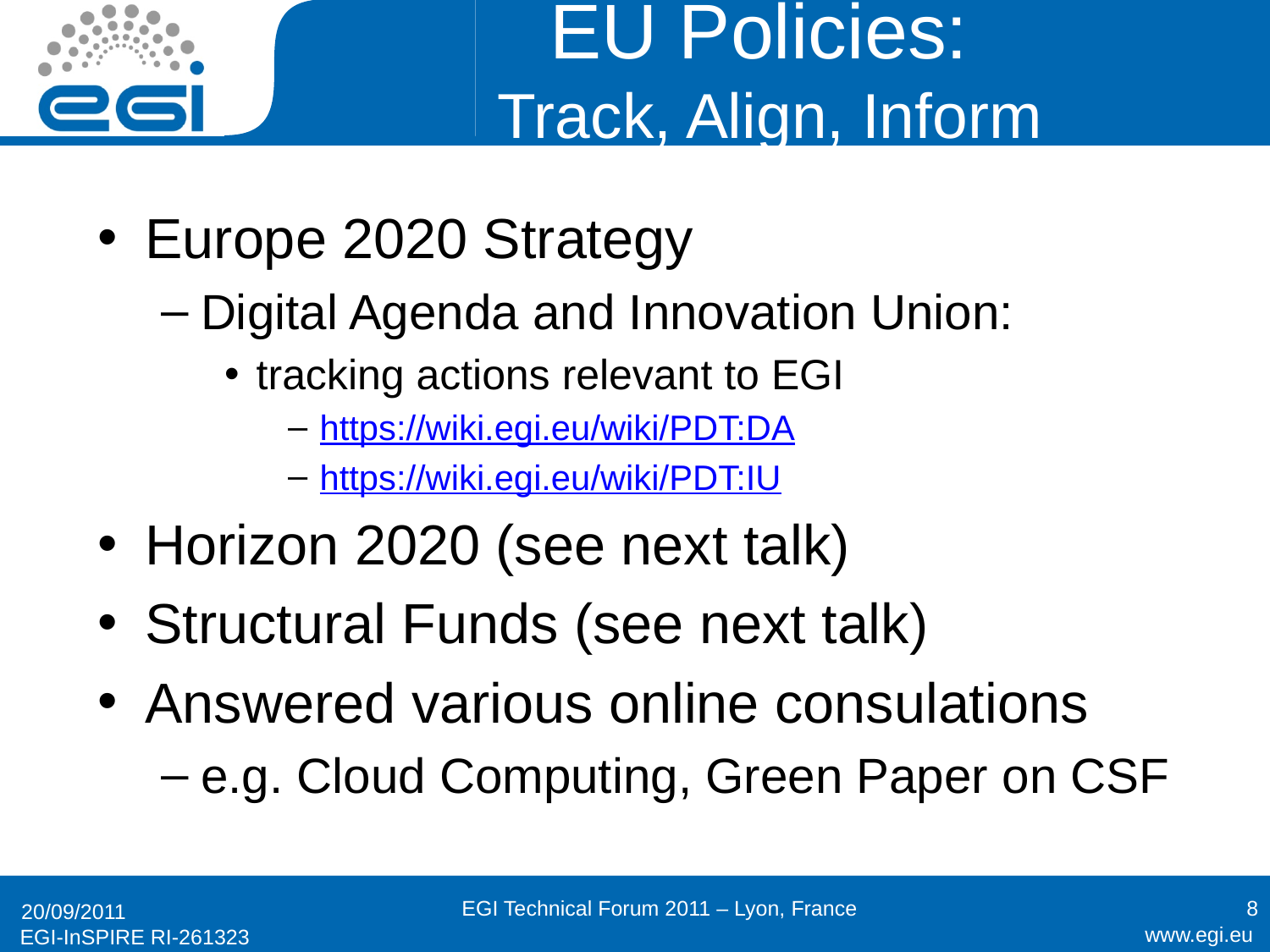

# EU Policies: Track, Align, Inform
Europe 2020 Strategy
Digital Agenda and Innovation Union:
tracking actions relevant to EGI
https://wiki.egi.eu/wiki/PDT:DA
https://wiki.egi.eu/wiki/PDT:IU
Horizon 2020 (see next talk)
Structural Funds (see next talk)
Answered various online consulations
e.g. Cloud Computing, Green Paper on CSF

EGI Technical Forum 2011 – Lyon, France
8
20/09/2011